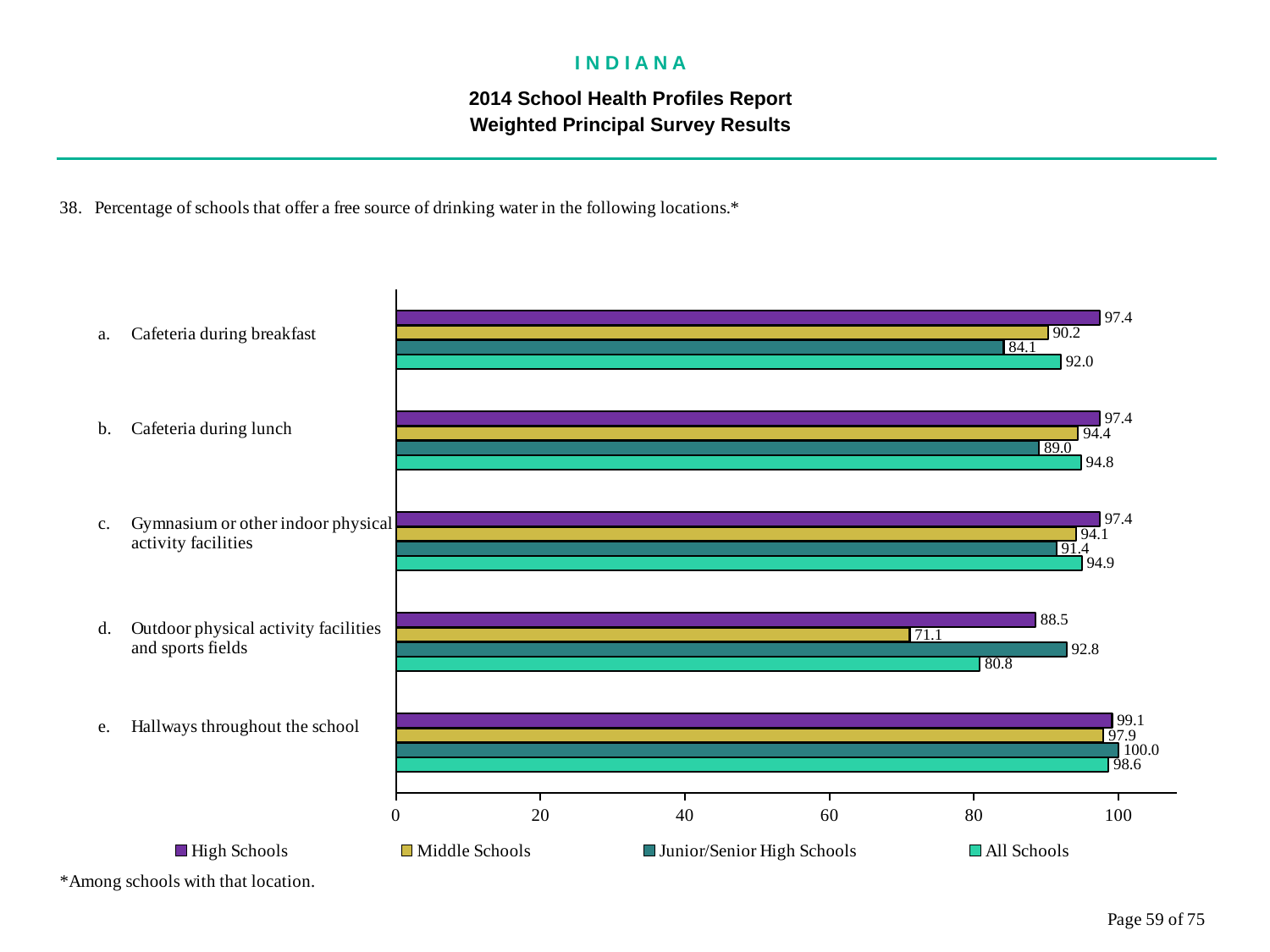

I N D I A N A
2014 School Health Profiles Report
Weighted Principal Survey Results

### Chart

| Category | All Schools | Junior/Senior High Schools | Middle Schools | High Schools |
|---|---|---|---|---|
| Hallways throughout the school | 98.6 | 100.0 | 97.9 | 99.1 |
| Outdoor physical activity facilities and sports fields | 80.8 | 92.8 | 71.1 | 88.5 |
| Gymnasium or other indoor physical activity facilities | 94.9 | 91.4 | 94.1 | 97.4 |
| Cafeteria during lunch | 94.8 | 89.0 | 94.4 | 97.4 |
| Cafeteria during breakfast | 92.0 | 84.1 | 90.2 | 97.4 |